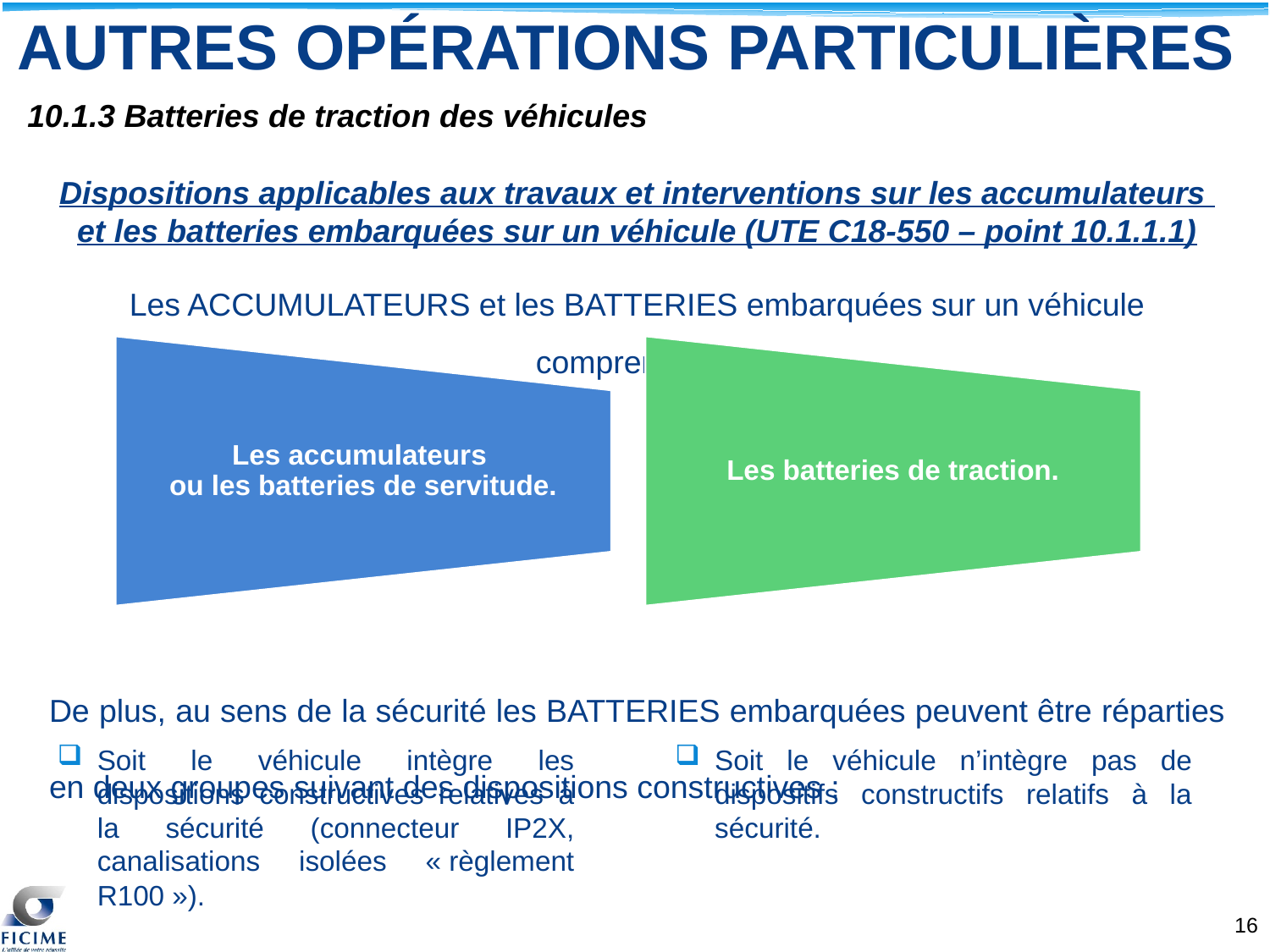

AUTRES OPÉRATIONS PARTICULIÈRES
10.1.3 Batteries de traction des véhicules
Dispositions applicables aux travaux et interventions sur les accumulateurs
et les batteries embarquées sur un véhicule (UTE C18-550 – point 10.1.1.1)
Les ACCUMULATEURS et les BATTERIES embarquées sur un véhicule comprennent :

De plus, au sens de la sécurité les BATTERIES embarquées peuvent être réparties
en deux groupes suivant des dispositions constructives :

Les accumulateurs
ou les batteries de servitude.
Les batteries de traction.
Soit le véhicule intègre les dispositions constructives relatives à la sécurité (connecteur IP2X, canalisations isolées « règlement R100 »).
Soit le véhicule n’intègre pas de dispositifs constructifs relatifs à la sécurité.

16